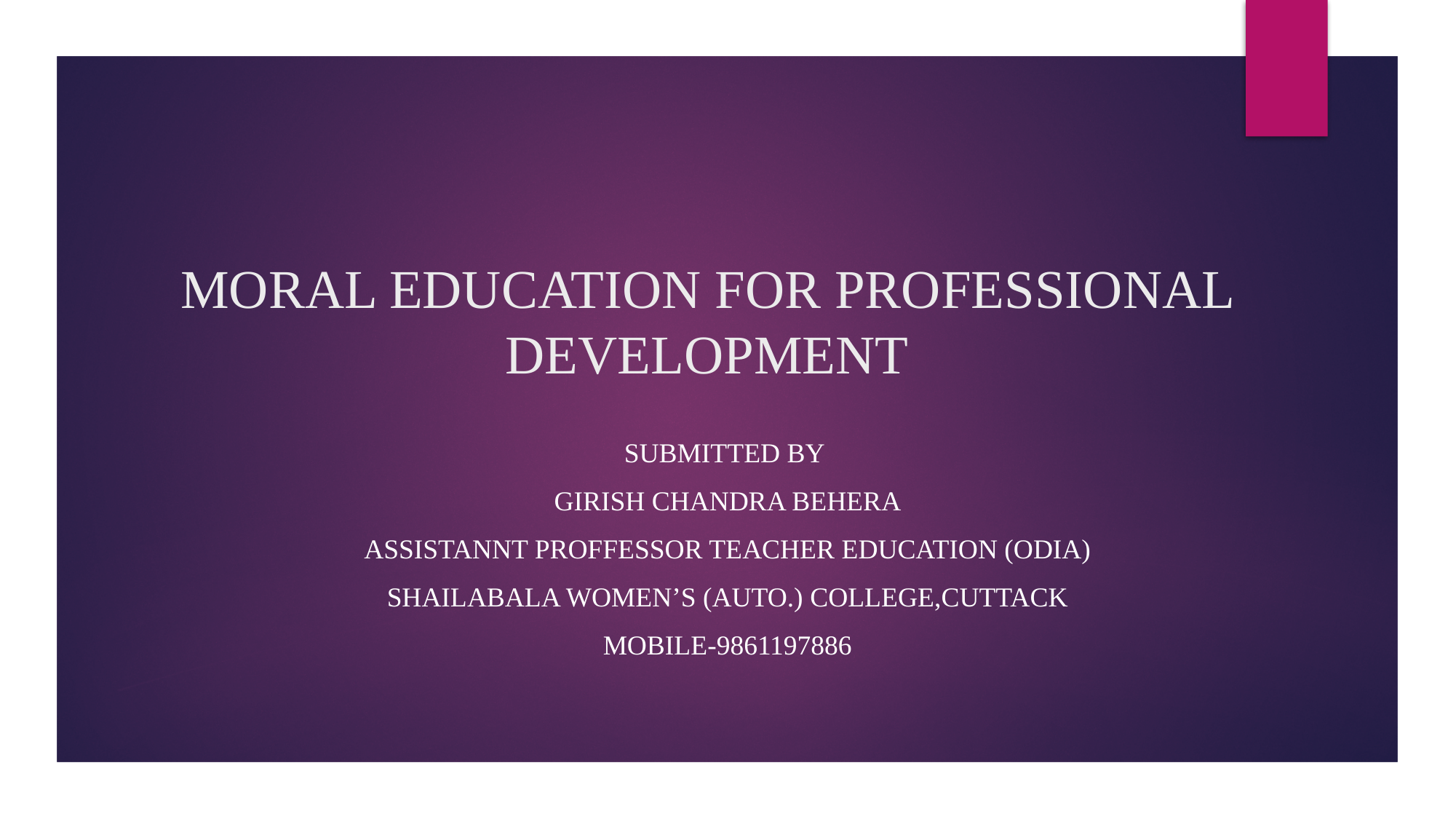

# MORAL EDUCATION FOR PROFESSIONAL DEVELOPMENT
SUBMITTED BY
GIRISH CHANDRA BEHERA
ASSISTANNT PROFFESSOR TEACHER EDUCATION (ODIA)
Shailabala Women’s (auto.) college,cuttack
MOBILE-9861197886